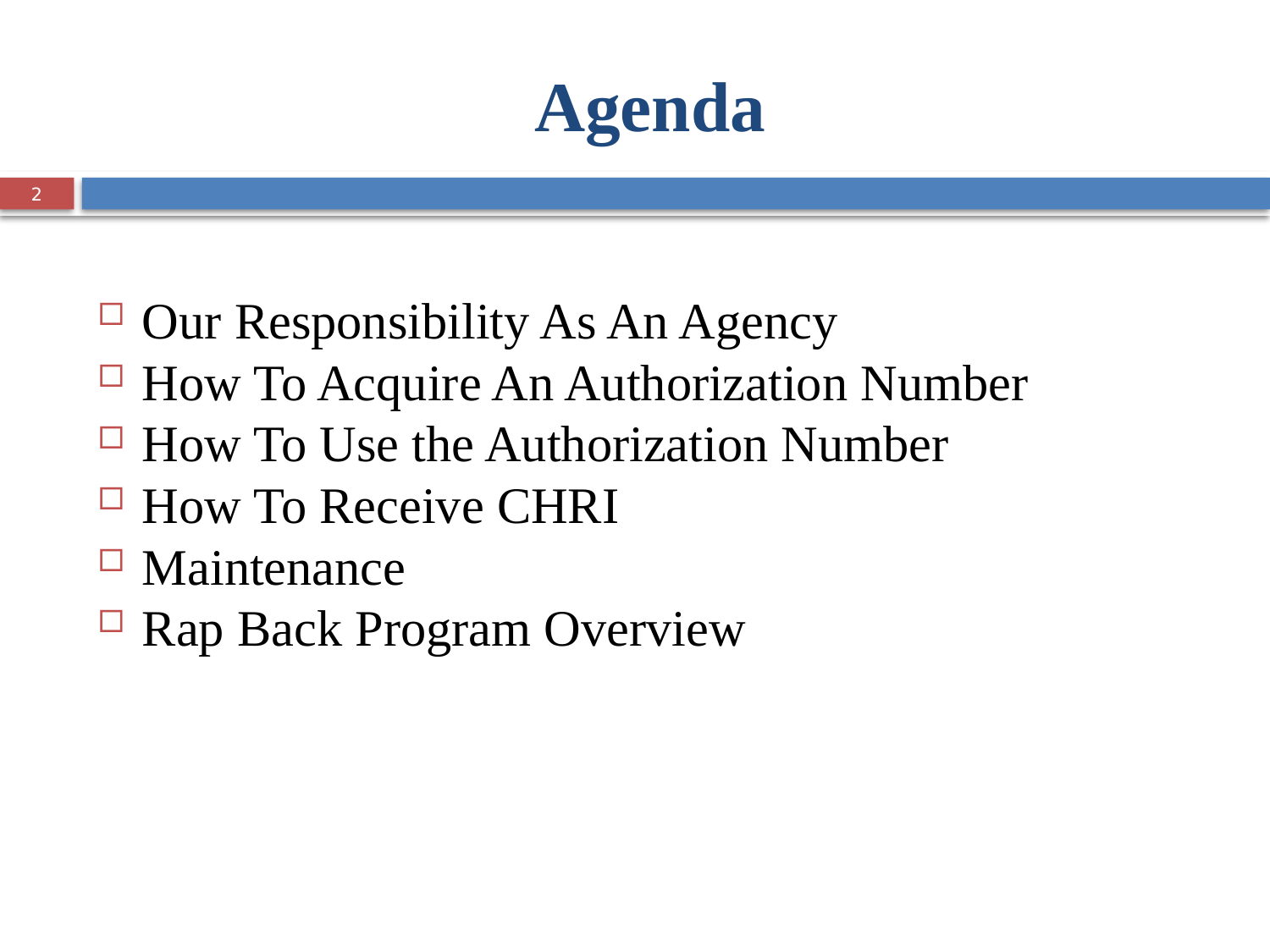

# Agenda
2

Our Responsibility As An Agency
How To Acquire An Authorization Number
How To Use the Authorization Number
How To Receive CHRI
Maintenance
Rap Back Program Overview